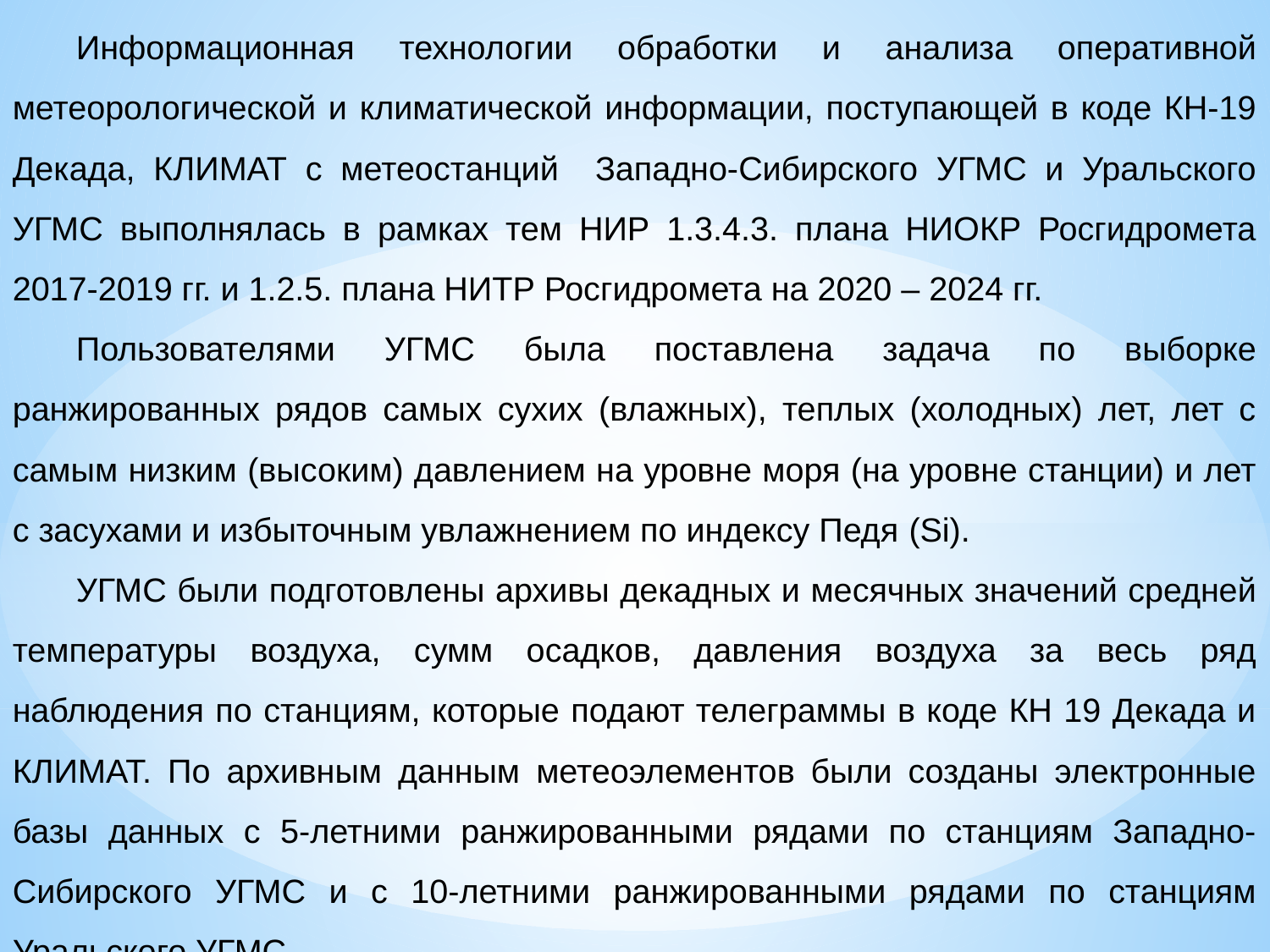

Информационная технологии обработки и анализа оперативной метеорологической и климатической информации, поступающей в коде КН-19 Декада, КЛИМАТ с метеостанций  Западно-Сибирского УГМС и Уральского УГМС выполнялась в рамках тем НИР 1.3.4.3. плана НИОКР Росгидромета 2017-2019 гг. и 1.2.5. плана НИТР Росгидромета на 2020 – 2024 гг.
Пользователями УГМС была поставлена задача по выборке ранжированных рядов самых сухих (влажных), теплых (холодных) лет, лет с самым низким (высоким) давлением на уровне моря (на уровне станции) и лет с засухами и избыточным увлажнением по индексу Педя (Si).
УГМС были подготовлены архивы декадных и месячных значений средней температуры воздуха, сумм осадков, давления воздуха за весь ряд наблюдения по станциям, которые подают телеграммы в коде КН 19 Декада и КЛИМАТ. По архивным данным метеоэлементов были созданы электронные базы данных с 5-летними ранжированными рядами по станциям Западно-Сибирского УГМС и с 10-летними ранжированными рядами по станциям Уральского УГМС.